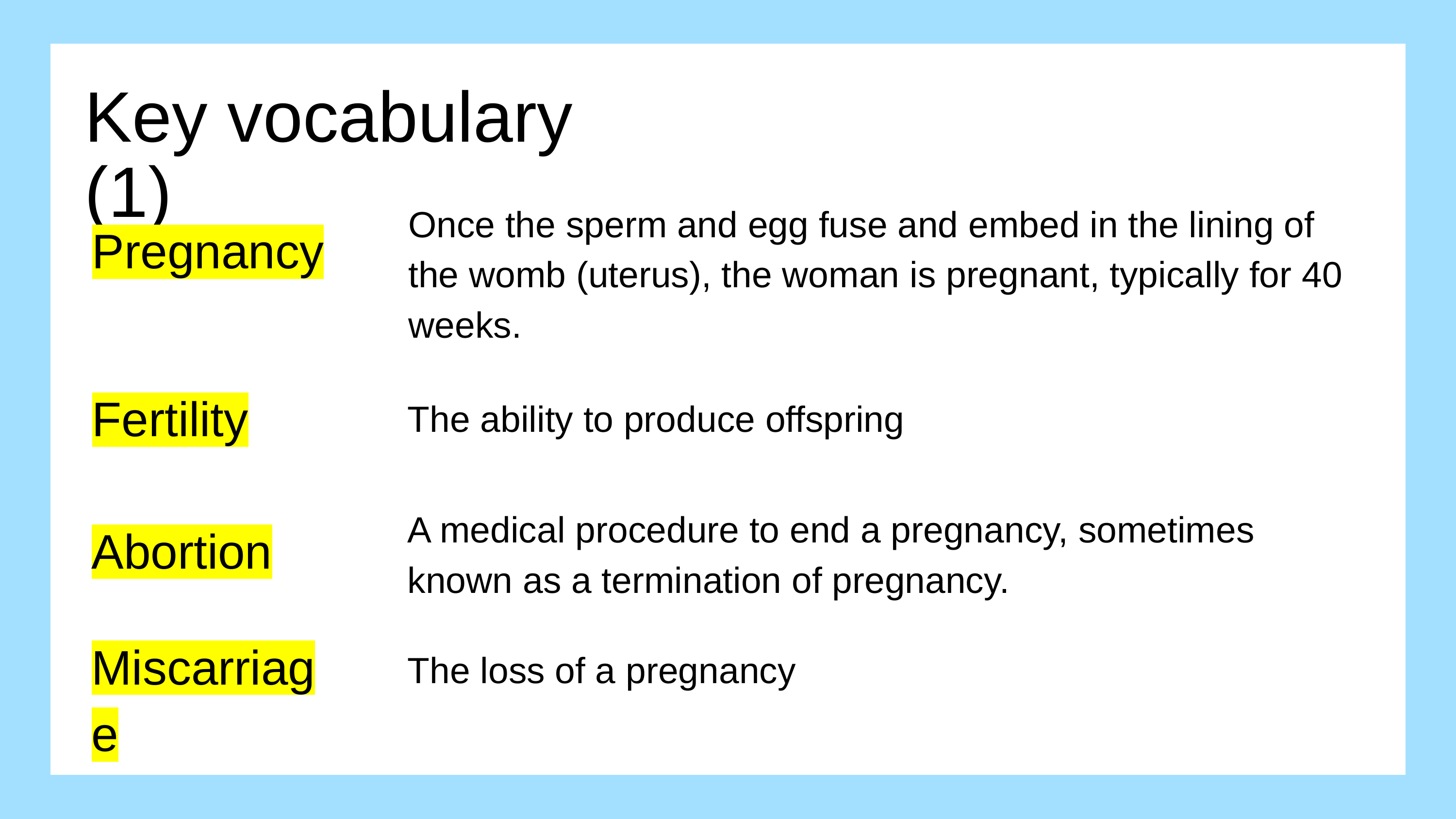

Key vocabulary (1)
Once the sperm and egg fuse and embed in the lining of the womb (uterus), the woman is pregnant, typically for 40 weeks.
Pregnancy
Fertility
The ability to produce offspring
A medical procedure to end a pregnancy, sometimes known as a termination of pregnancy.
Abortion
Miscarriage
The loss of a pregnancy